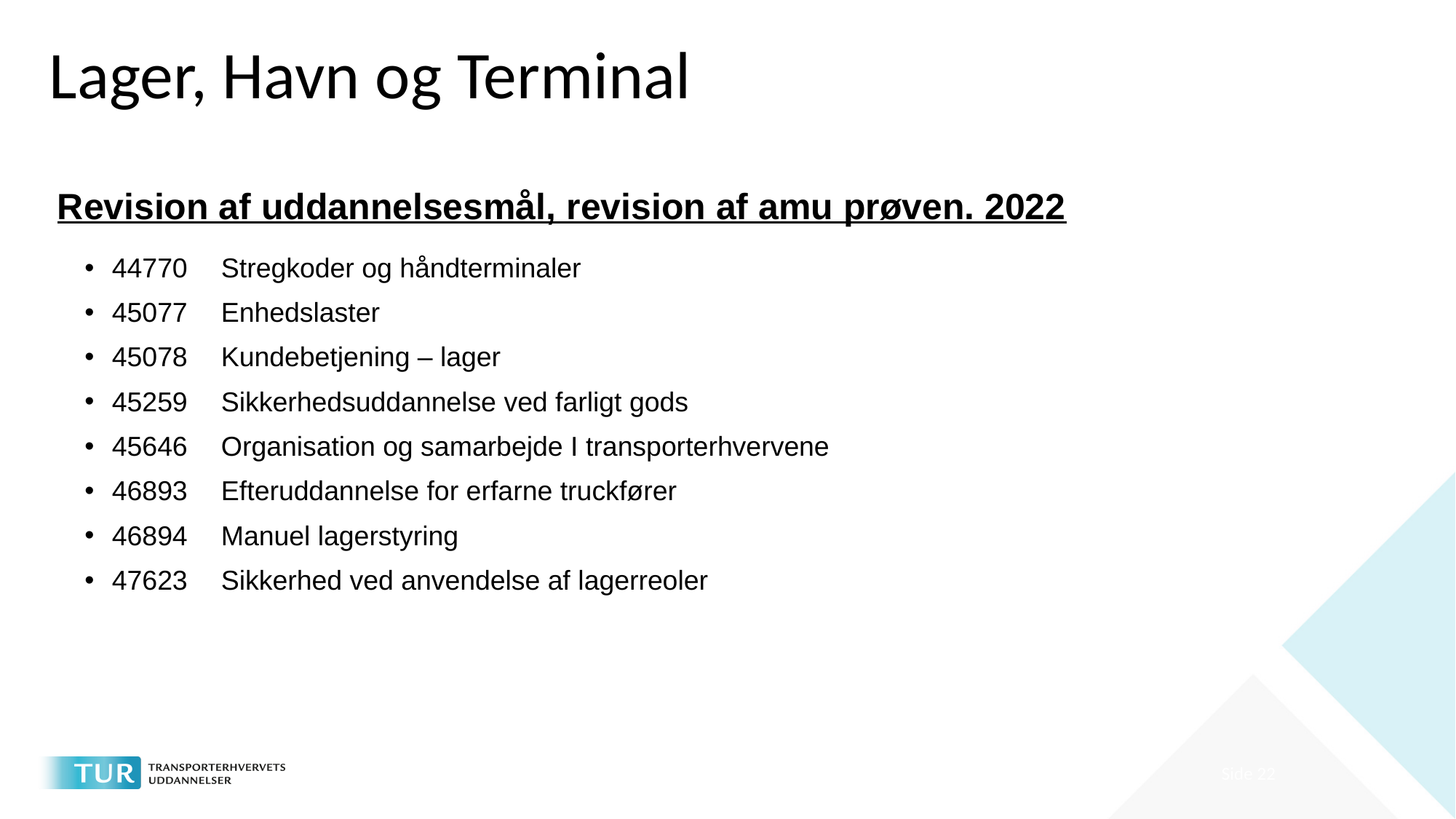

# Lager, Havn og Terminal
Revision af uddannelsesmål, revision af amu prøven. 2022
44770 	Stregkoder og håndterminaler
45077	Enhedslaster
45078	Kundebetjening – lager
45259	Sikkerhedsuddannelse ved farligt gods
45646	Organisation og samarbejde I transporterhvervene
46893	Efteruddannelse for erfarne truckfører
46894	Manuel lagerstyring
47623	Sikkerhed ved anvendelse af lagerreoler